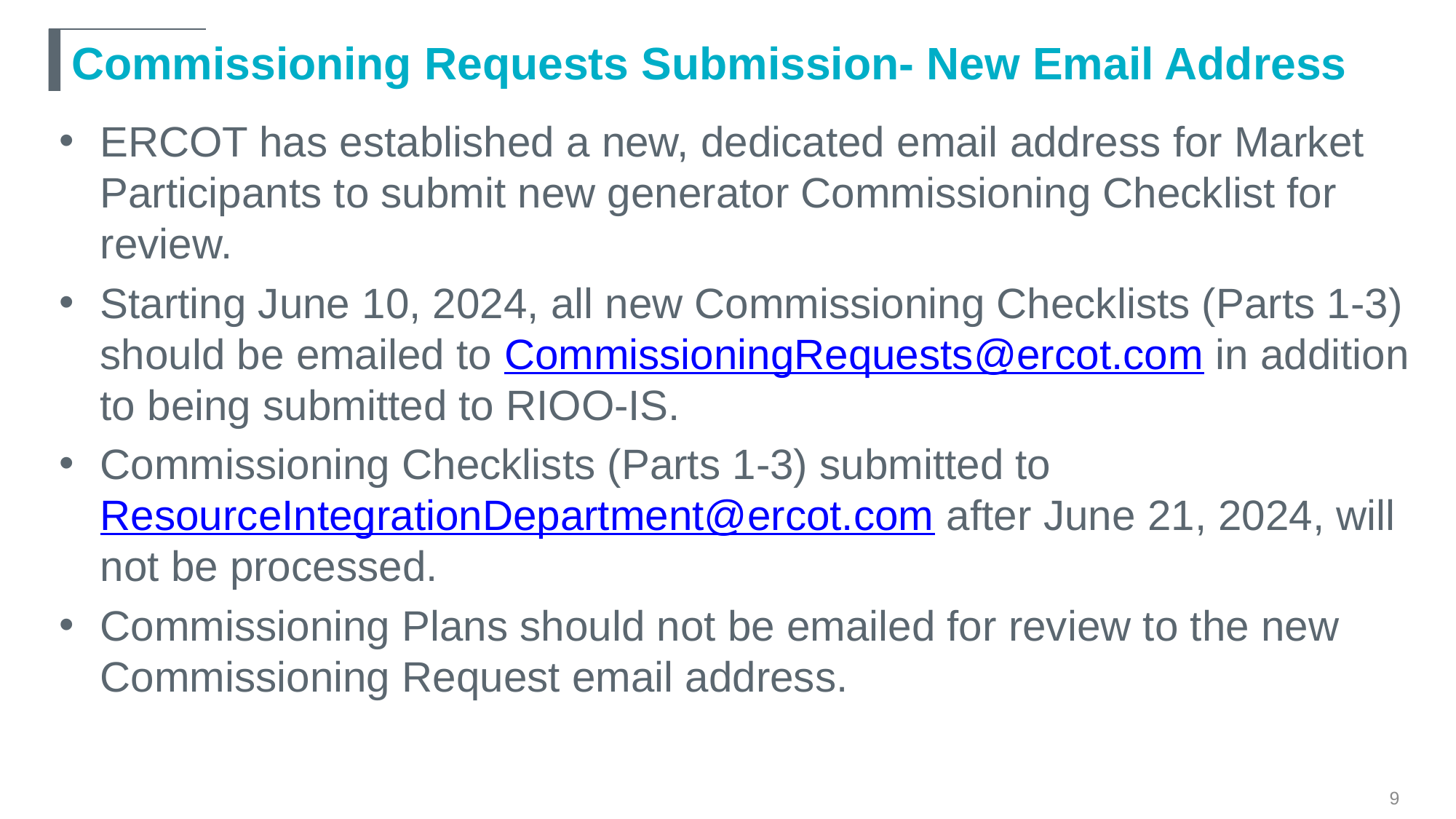

# Commissioning Requests Submission- New Email Address
ERCOT has established a new, dedicated email address for Market Participants to submit new generator Commissioning Checklist for review.
Starting June 10, 2024, all new Commissioning Checklists (Parts 1-3) should be emailed to CommissioningRequests@ercot.com in addition to being submitted to RIOO-IS.
Commissioning Checklists (Parts 1-3) submitted to ResourceIntegrationDepartment@ercot.com after June 21, 2024, will not be processed.
Commissioning Plans should not be emailed for review to the new Commissioning Request email address.

9